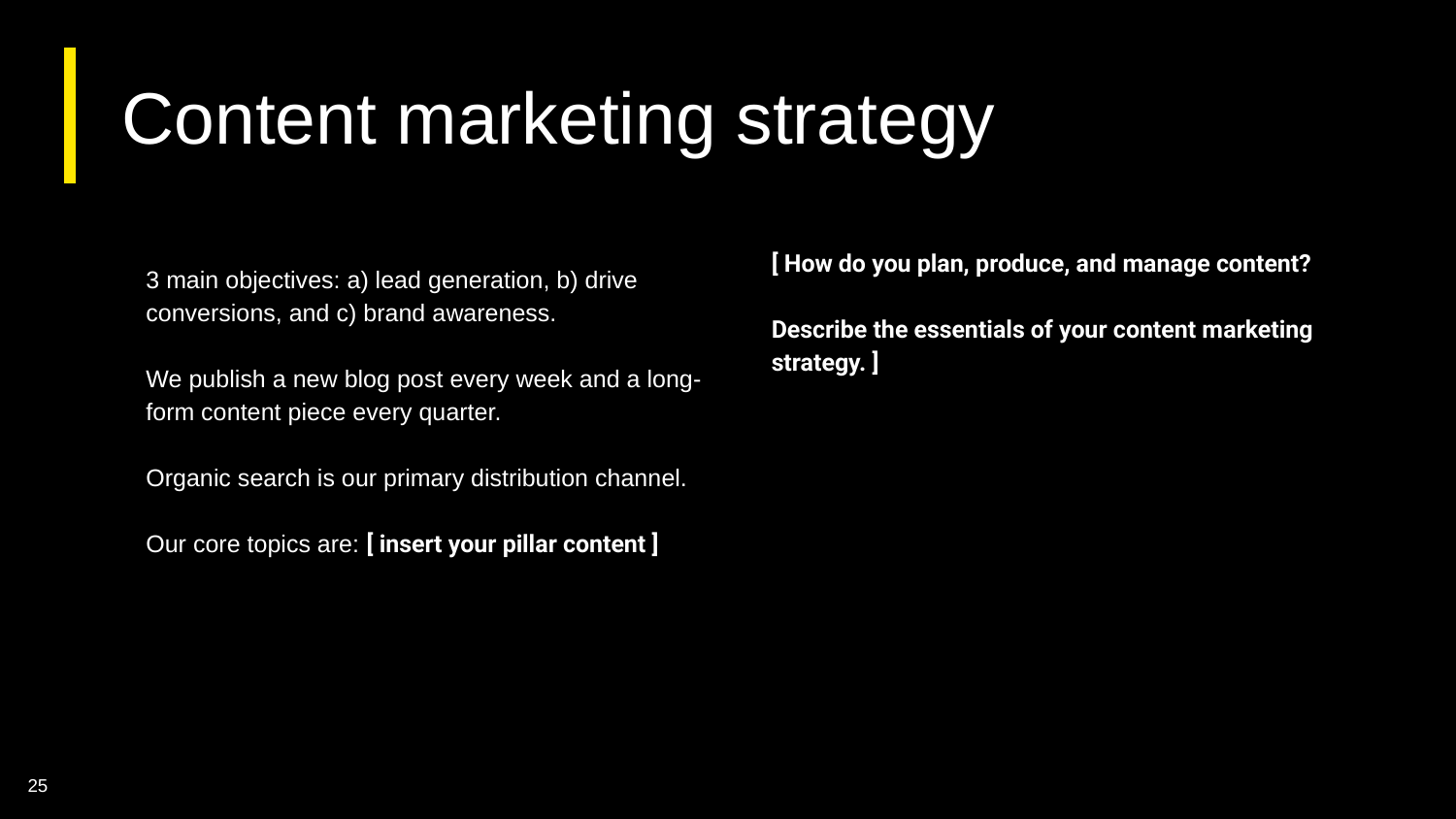

# Content marketing strategy
[ How do you plan, produce, and manage content?
Describe the essentials of your content marketing strategy. ]
3 main objectives: a) lead generation, b) drive conversions, and c) brand awareness.
We publish a new blog post every week and a long-form content piece every quarter.
Organic search is our primary distribution channel.
Our core topics are: [ insert your pillar content ]

25